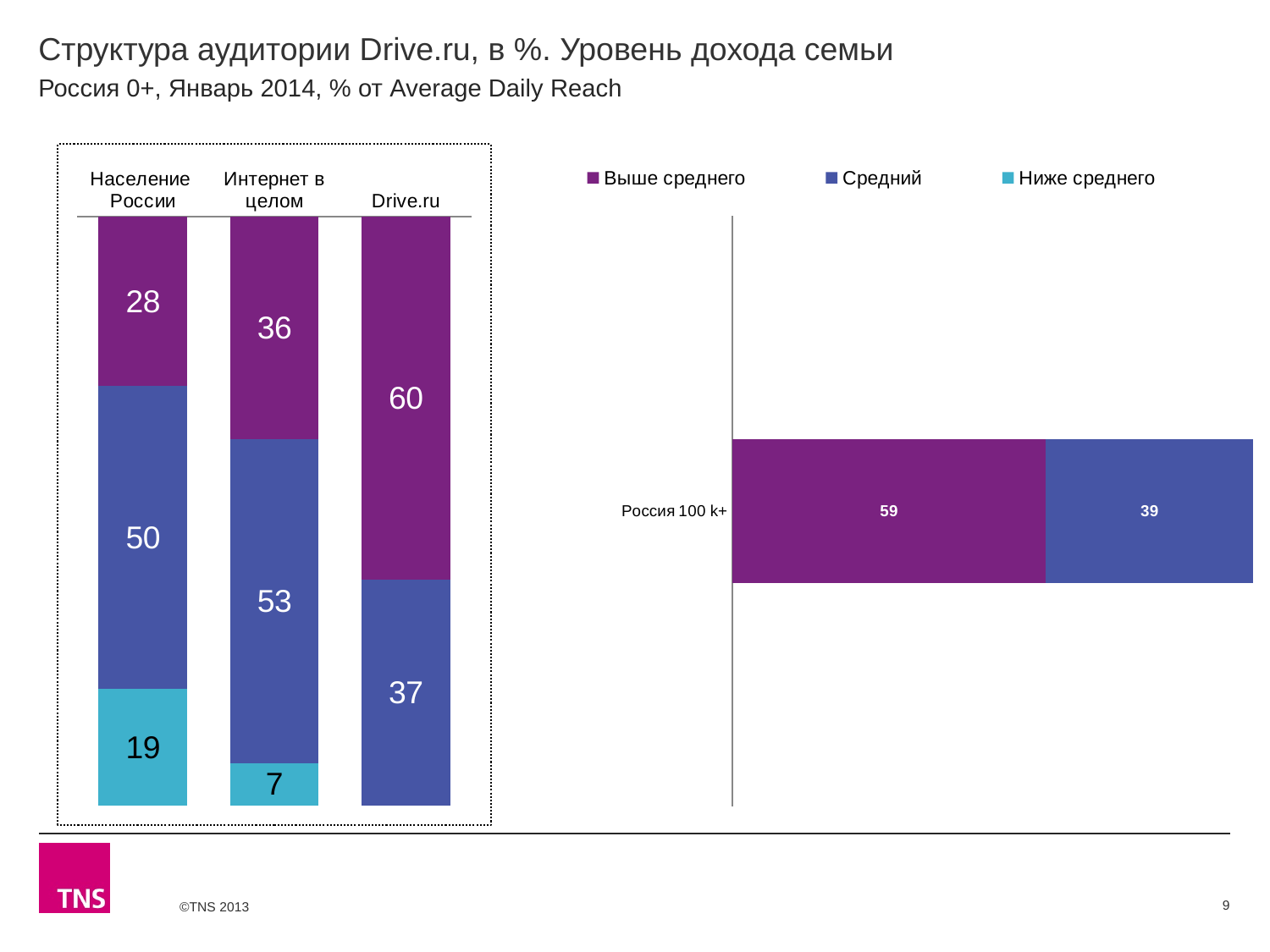

# Структура аудитории Drive.ru, в %. Уровень дохода семьи
Россия 0+, Январь 2014, % от Average Daily Reach

### Chart

| Category | Выше среднего | Средний | Ниже среднего |
|---|---|---|---|
| Население  России | 27.7 | 49.6 | 19.0 |
| Интернет в целом | 36.2 | 52.7 | 6.9 |
| Drive.ru | 59.9 | 37.300000000000004 | None |

### Chart

| Category | Выше среднего | Средний | Ниже среднего |
|---|---|---|---|
| Россия 100 k+ | 59.1 | 39.1 | None |
9